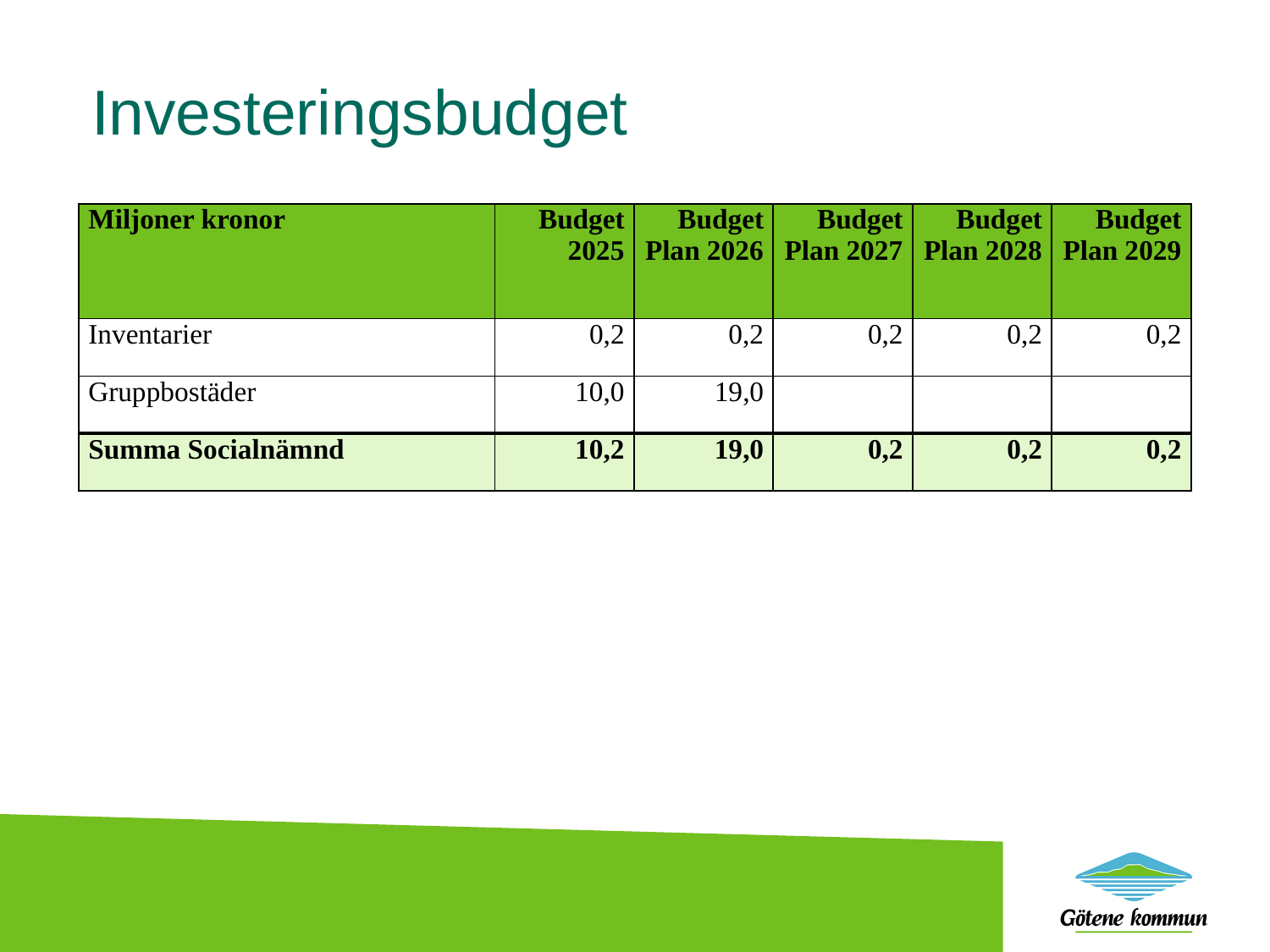

# Investeringsbudget
| Miljoner kronor | Budget 2025 | Budget Plan 2026 | Budget Plan 2027 | Budget Plan 2028 | Budget Plan 2029 |
| --- | --- | --- | --- | --- | --- |
| Inventarier | 0,2 | 0,2 | 0,2 | 0,2 | 0,2 |
| Gruppbostäder | 10,0 | 19,0 |  |  |  |
| Summa Socialnämnd | 10,2 | 19,0 | 0,2 | 0,2 | 0,2 |